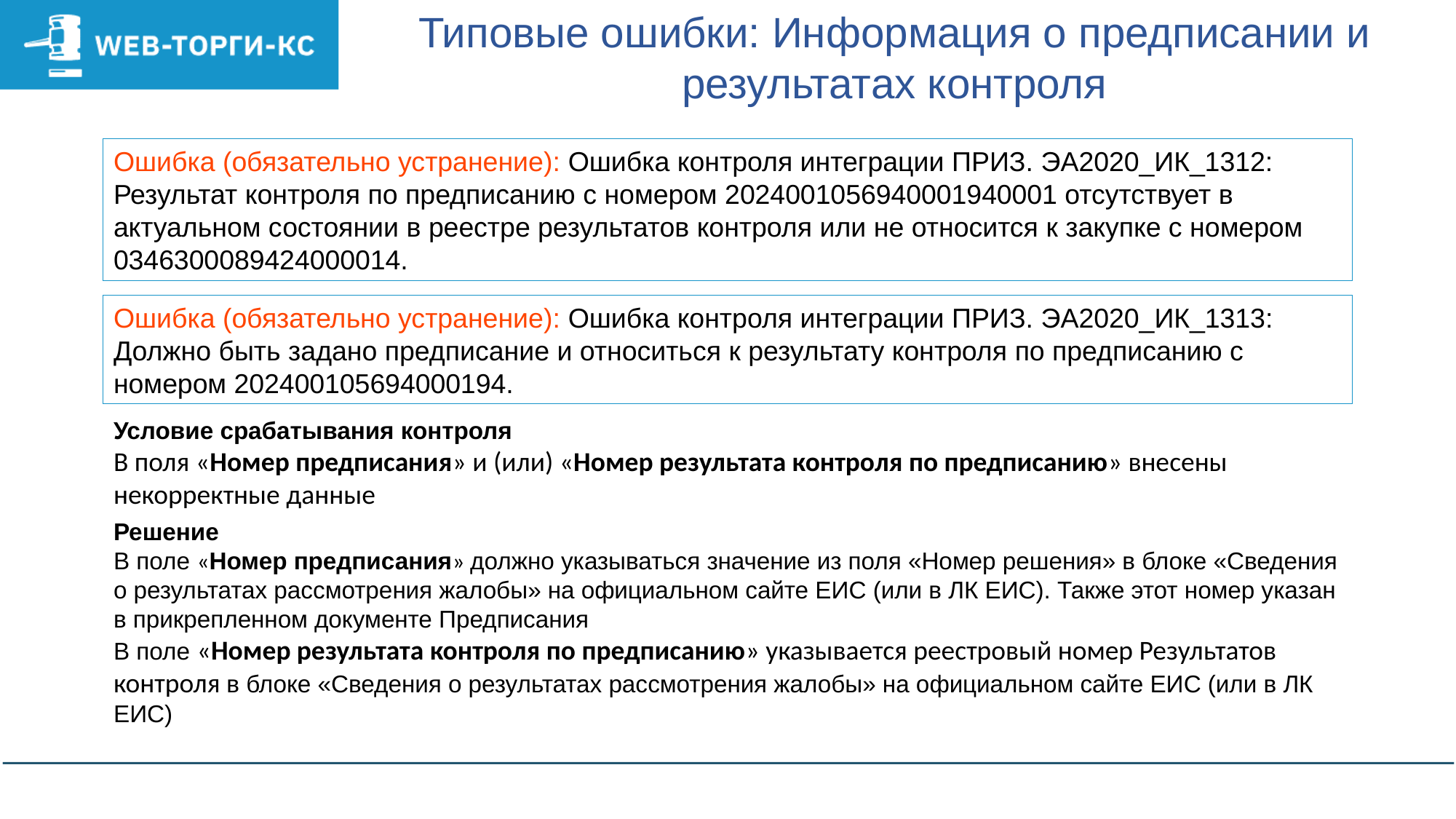

Типовые ошибки: Информация о предписании и результатах контроля
Ошибка (обязательно устранение): Ошибка контроля интеграции ПРИЗ. ЭА2020_ИК_1312: Результат контроля по предписанию с номером 2024001056940001940001 отсутствует в актуальном состоянии в реестре результатов контроля или не относится к закупке с номером 0346300089424000014.
Ошибка (обязательно устранение): Ошибка контроля интеграции ПРИЗ. ЭА2020_ИК_1313: Должно быть задано предписание и относиться к результату контроля по предписанию с номером 202400105694000194.
Условие срабатывания контроля
В поля «Номер предписания» и (или) «Номер результата контроля по предписанию» внесены некорректные данные
Решение
В поле «Номер предписания» должно указываться значение из поля «Номер решения» в блоке «Сведения о результатах рассмотрения жалобы» на официальном сайте ЕИС (или в ЛК ЕИС). Также этот номер указан в прикрепленном документе Предписания
В поле «Номер результата контроля по предписанию» указывается реестровый номер Результатов контроля в блоке «Сведения о результатах рассмотрения жалобы» на официальном сайте ЕИС (или в ЛК ЕИС)